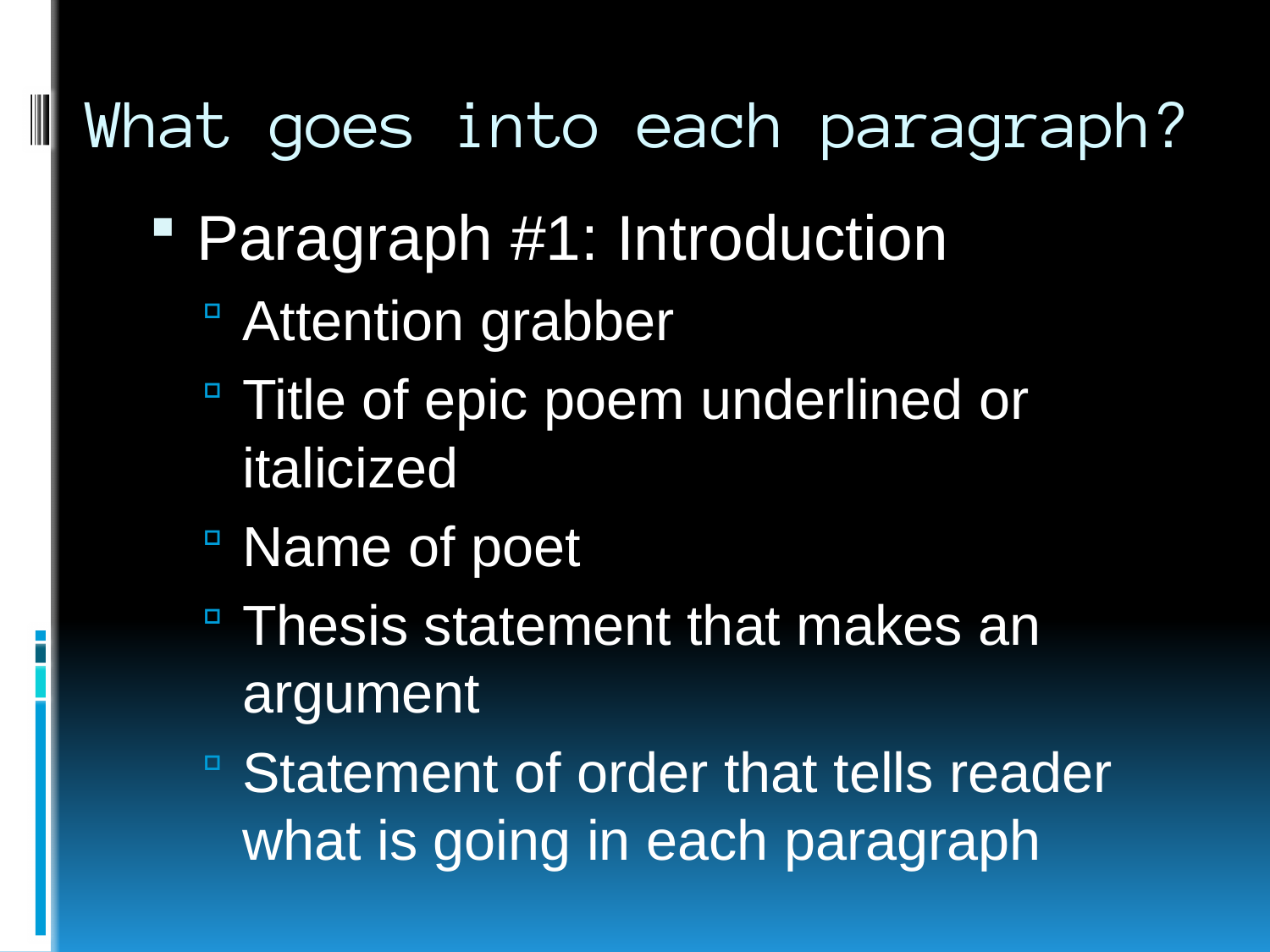

# What goes into each paragraph?
Paragraph #1: Introduction
Attention grabber
Title of epic poem underlined or italicized
Name of poet
Thesis statement that makes an argument
Statement of order that tells reader what is going in each paragraph